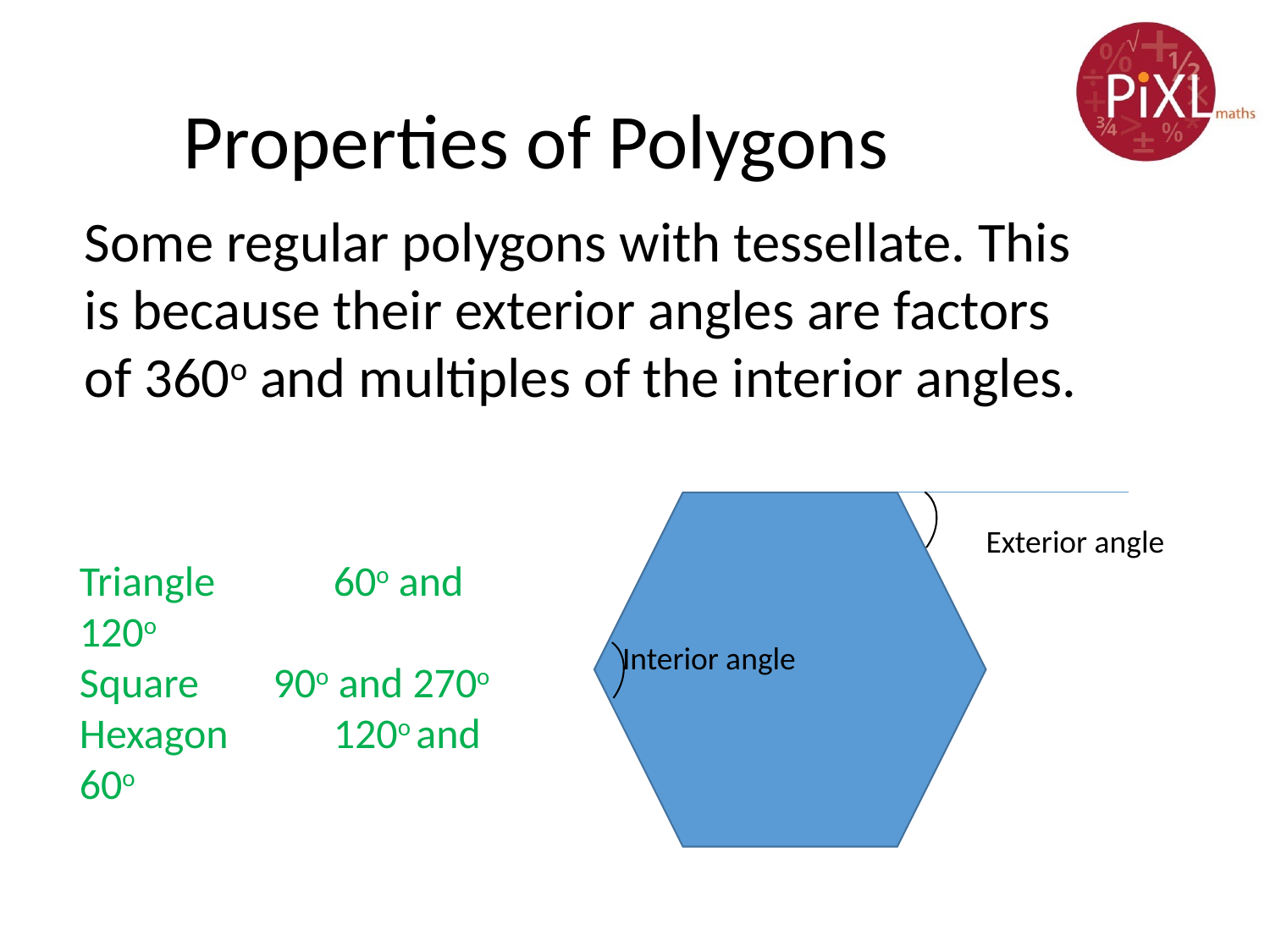

# Properties of Polygons
Some regular polygons with tessellate. This is because their exterior angles are factors of 360o and multiples of the interior angles.

Interior angle
Exterior angle
Triangle	60o and 120o
Square	       90o and 270o
Hexagon	120o and 60o